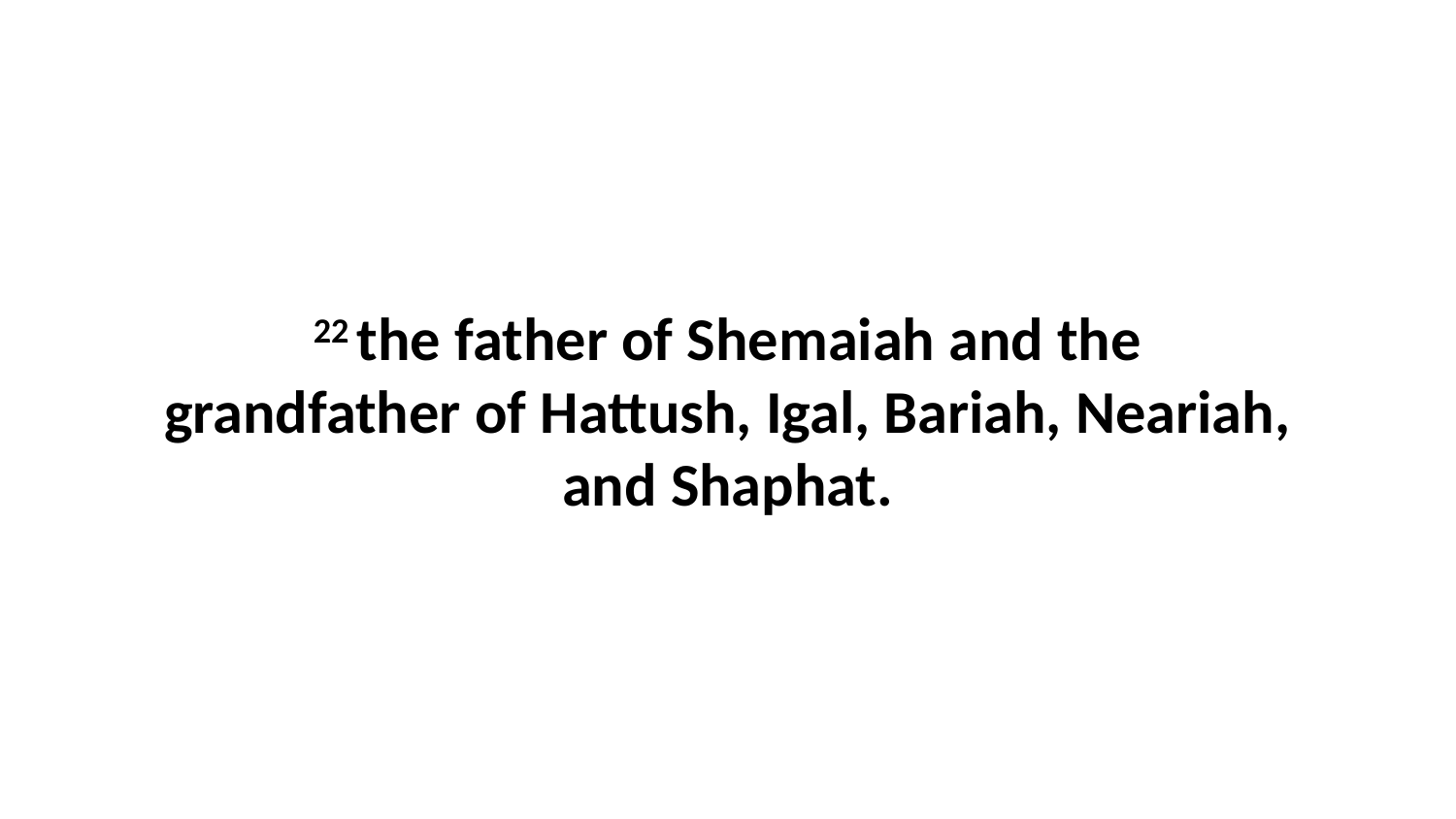

22 the father of Shemaiah and the grandfather of Hattush, Igal, Bariah, Neariah, and Shaphat.